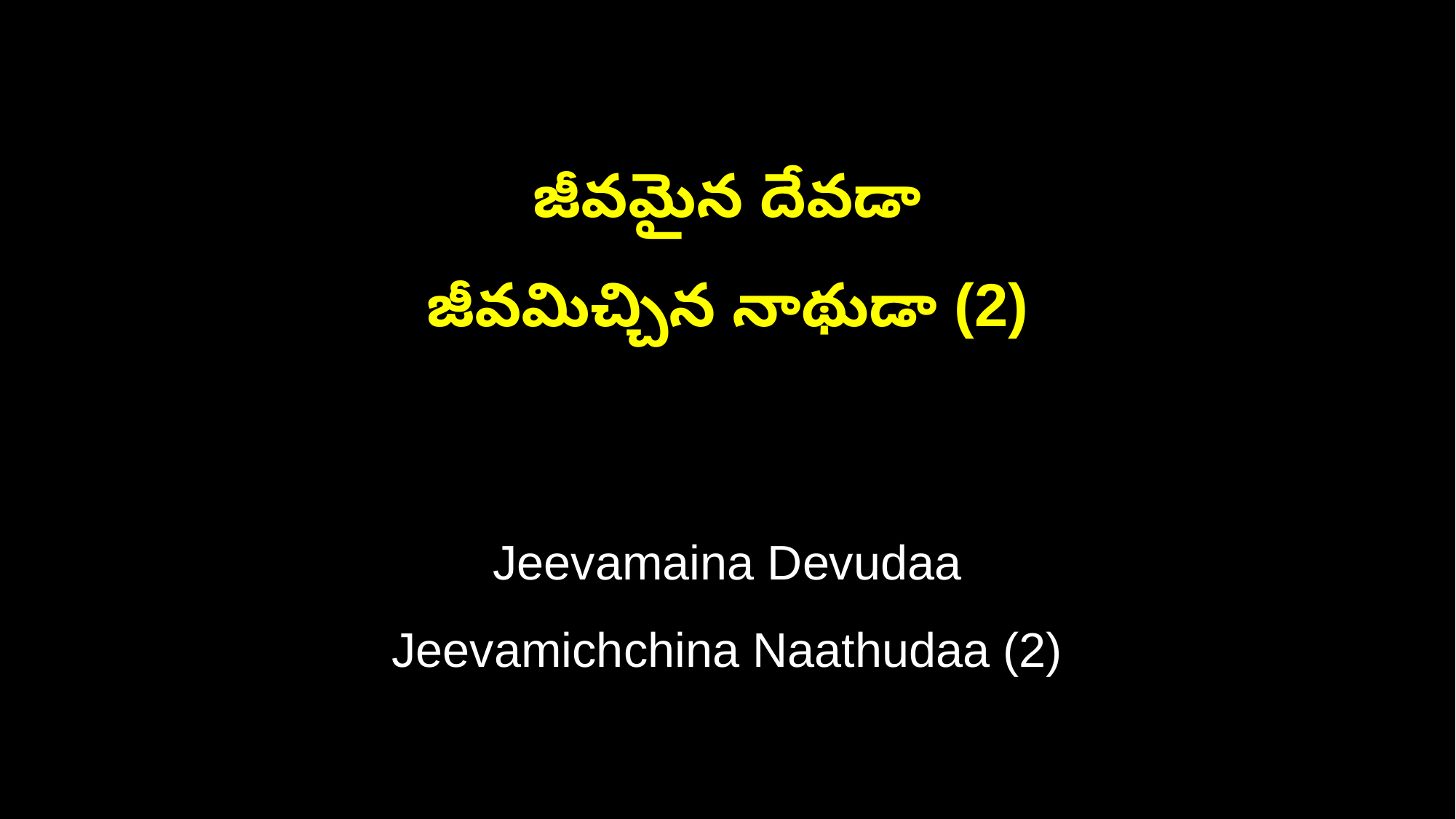

జీవమైన దేవడా
జీవమిచ్చిన నాథుడా (2)
Jeevamaina Devudaa
Jeevamichchina Naathudaa (2)